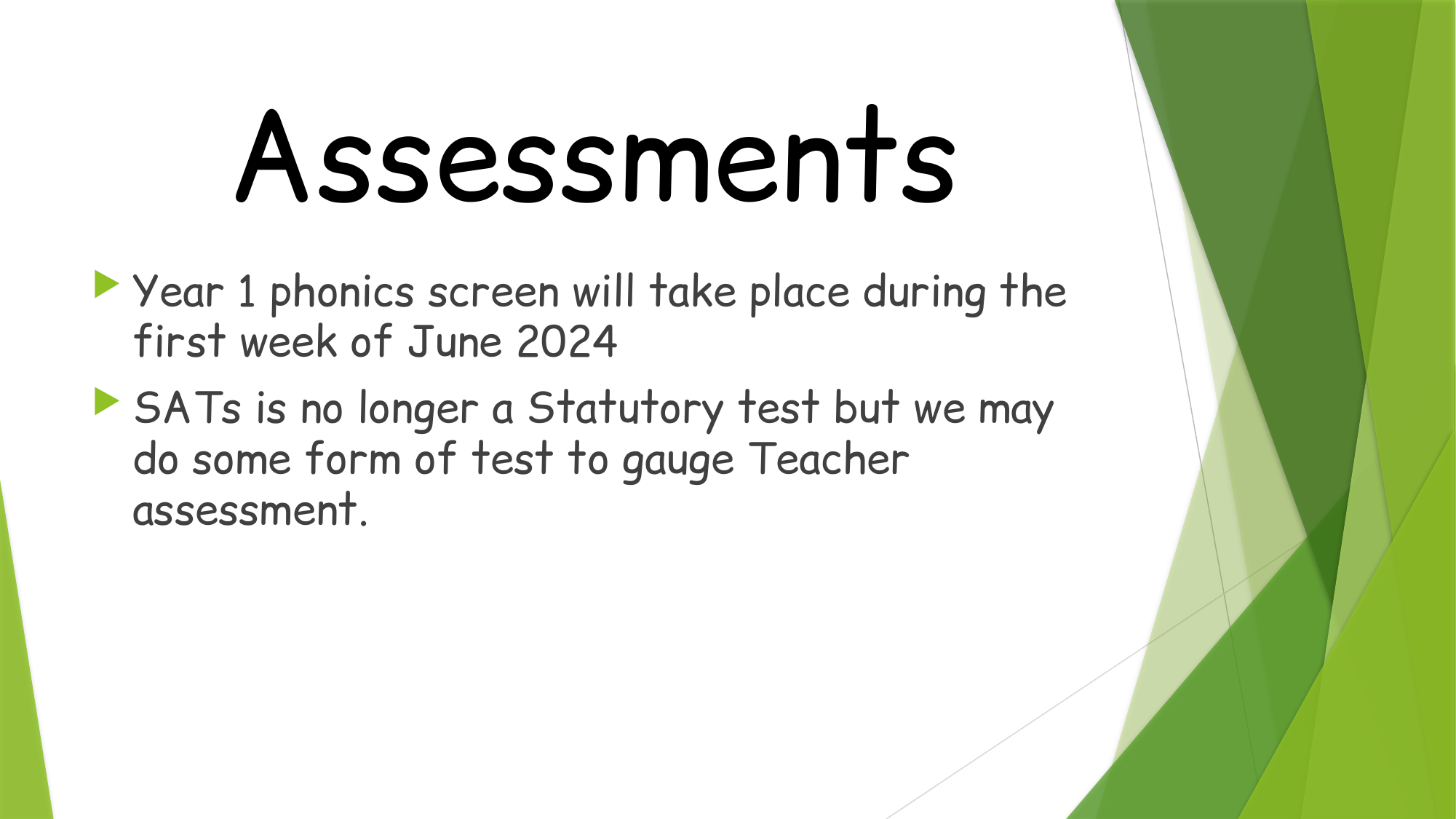

# Assessments
Year 1 phonics screen will take place during the first week of June 2024
SATs is no longer a Statutory test but we may do some form of test to gauge Teacher assessment.